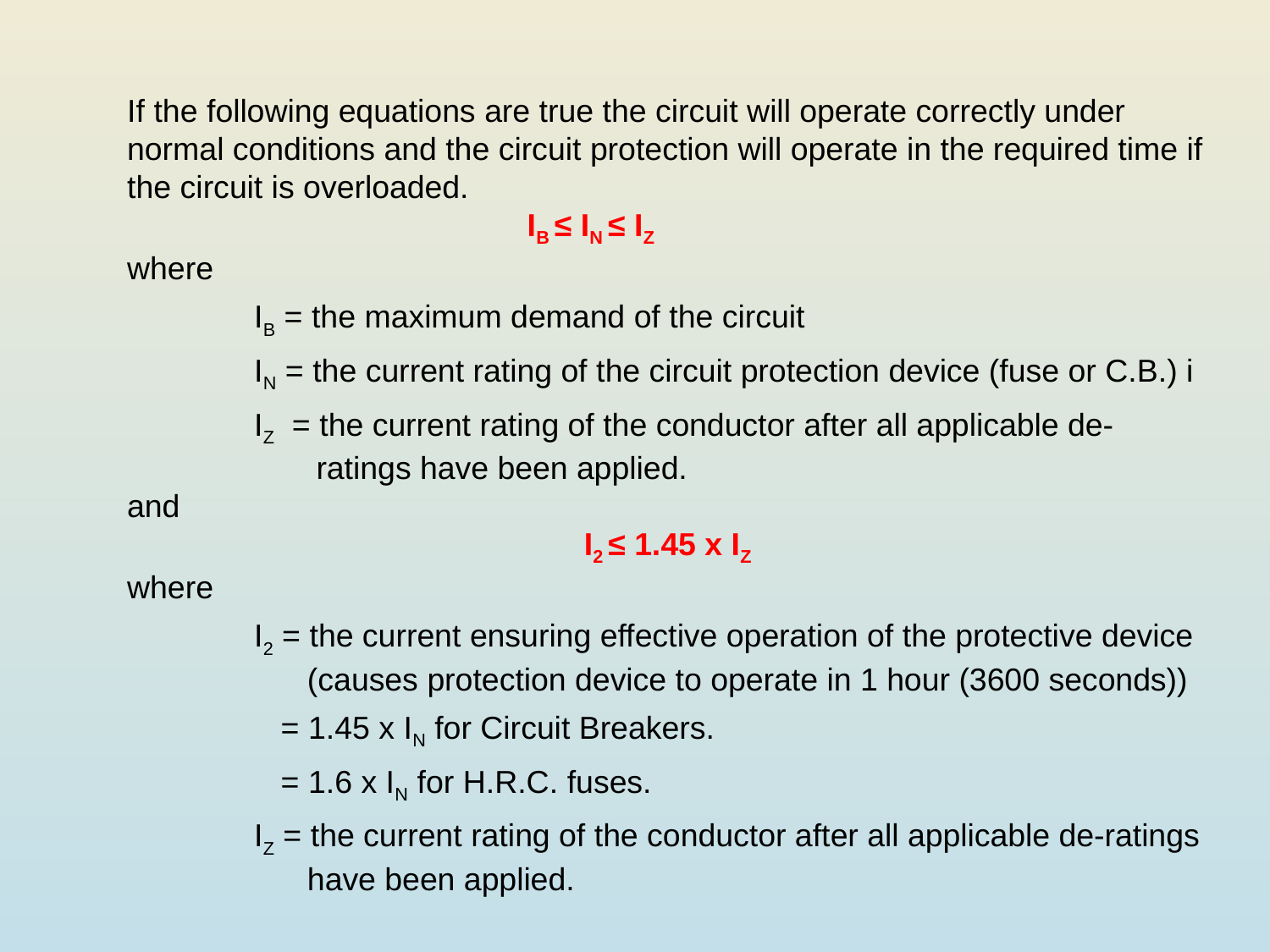

If the following equations are true the circuit will operate correctly under normal conditions and the circuit protection will operate in the required time if the circuit is overloaded.
                                             IB ≤ IN ≤ IZ
where
	IB = the maximum demand of the circuit
	IN = the current rating of the circuit protection device (fuse or C.B.) i
	IZ  = the current rating of the conductor after all applicable de-    	       ratings have been applied.
and
I2 ≤ 1.45 x IZ
where
	I2 = the current ensuring effective operation of the protective device  	      (causes protection device to operate in 1 hour (3600 seconds))
 	   = 1.45 x IN for Circuit Breakers.
	   = 1.6 x IN for H.R.C. fuses.
	IZ = the current rating of the conductor after all applicable de-ratings 	      have been applied.